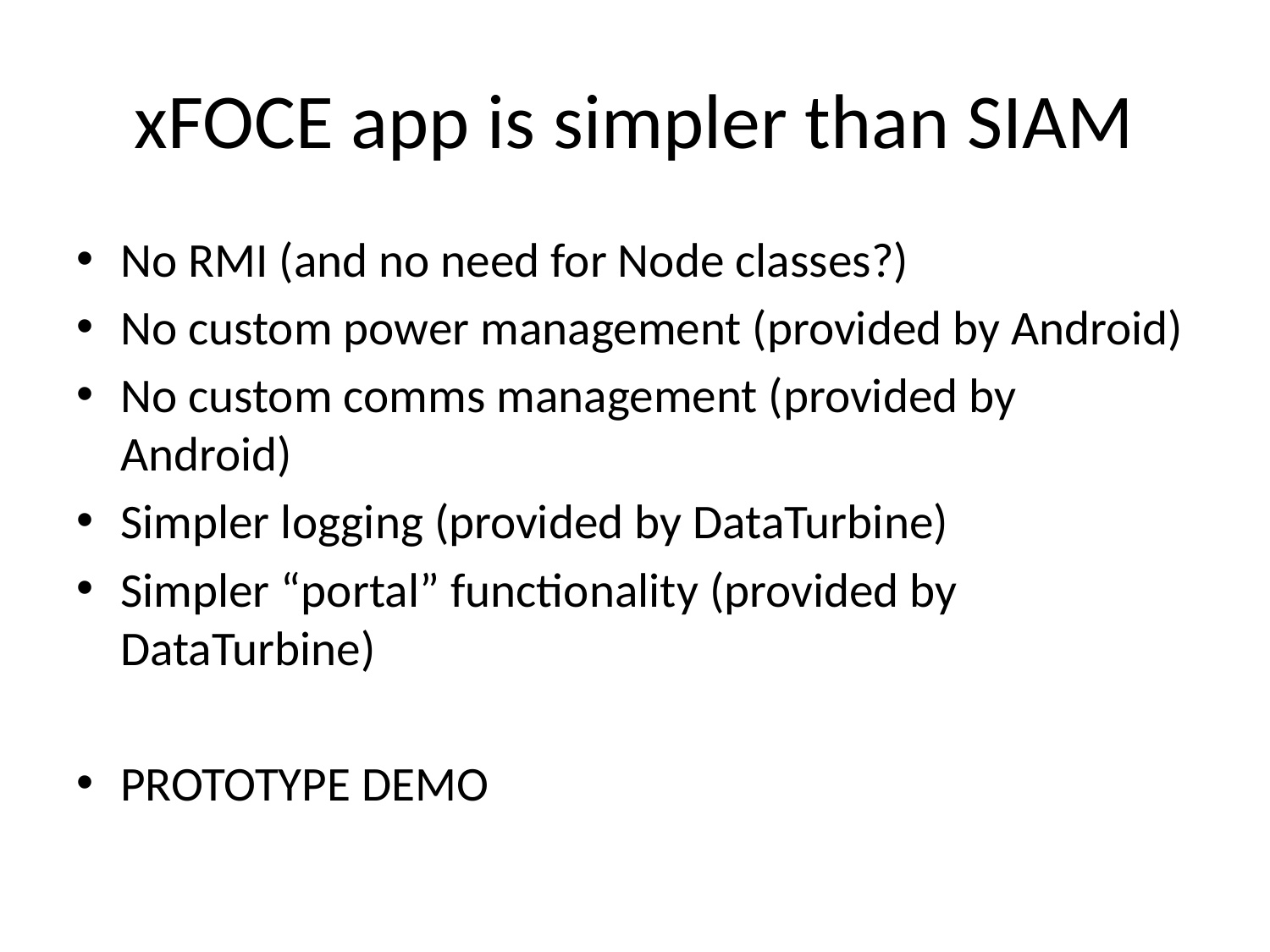

# xFOCE app is simpler than SIAM
No RMI (and no need for Node classes?)
No custom power management (provided by Android)
No custom comms management (provided by Android)
Simpler logging (provided by DataTurbine)
Simpler “portal” functionality (provided by DataTurbine)

PROTOTYPE DEMO